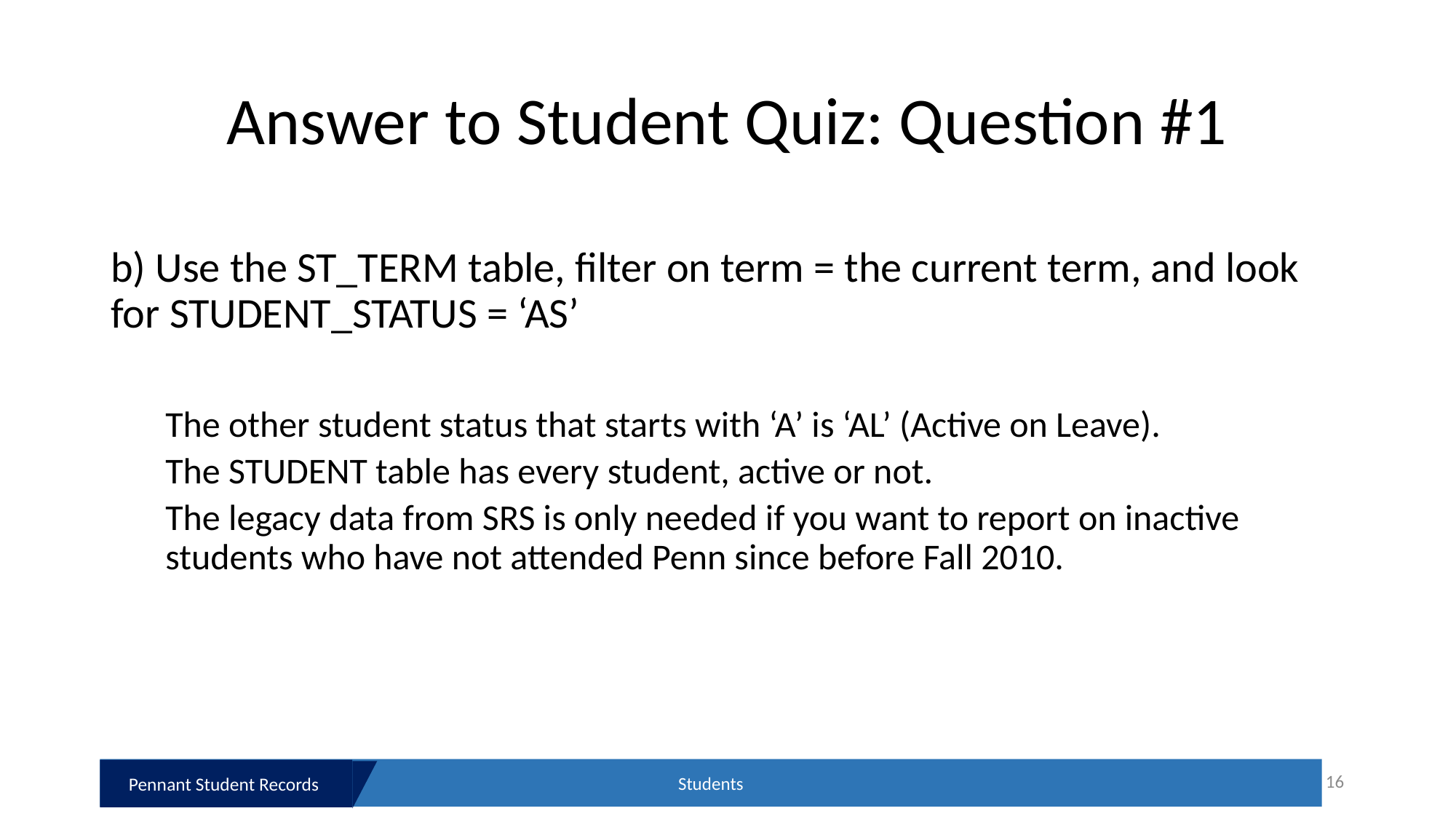

# Answer to Student Quiz: Question #1
b) Use the ST_TERM table, filter on term = the current term, and look for STUDENT_STATUS = ‘AS’

The other student status that starts with ‘A’ is ‘AL’ (Active on Leave).
The STUDENT table has every student, active or not.
The legacy data from SRS is only needed if you want to report on inactive students who have not attended Penn since before Fall 2010.
Students
16
Pennant Student Records